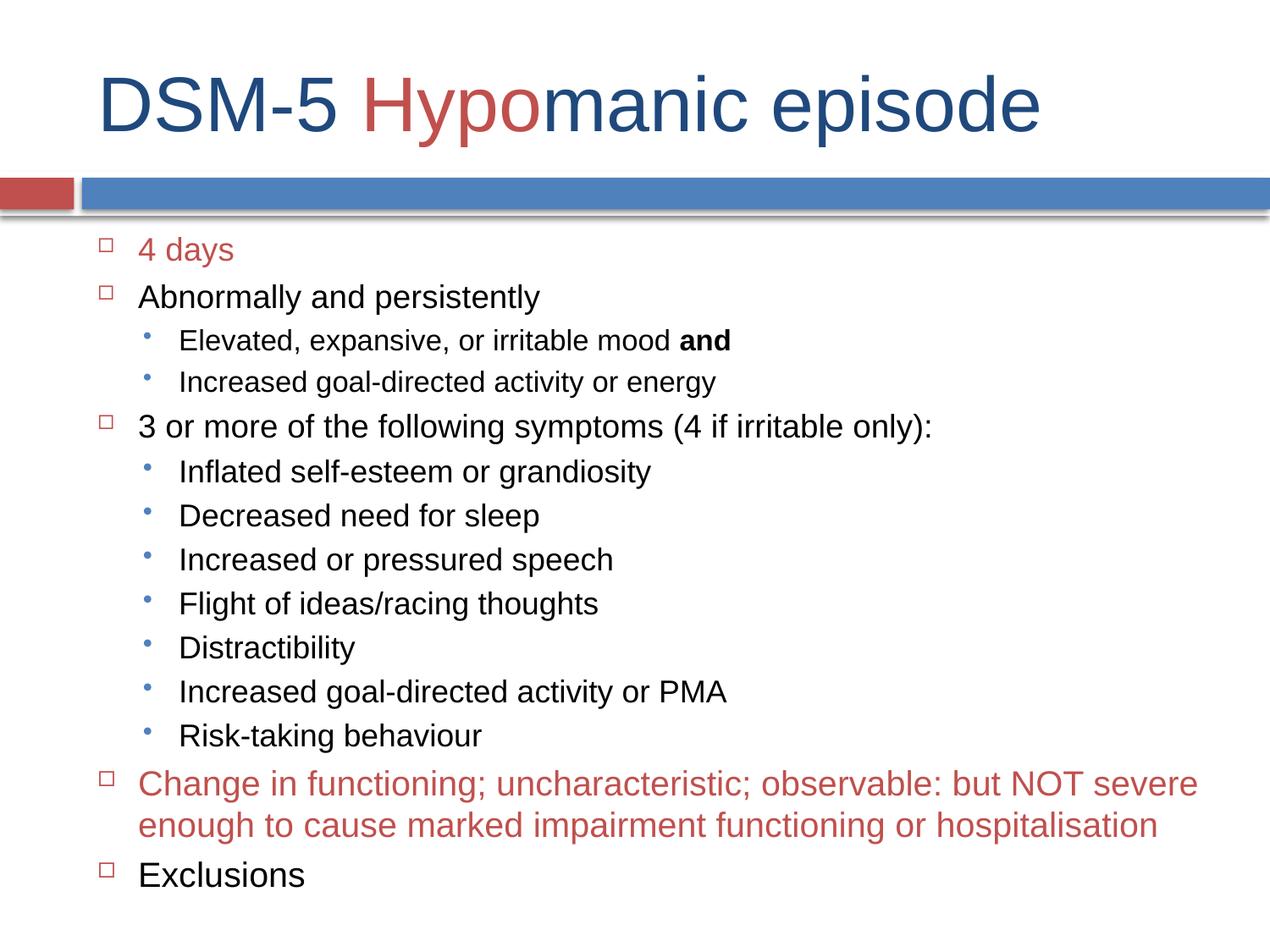

# DSM-5 Hypomanic episode
4 days
Abnormally and persistently
Elevated, expansive, or irritable mood and
Increased goal-directed activity or energy
3 or more of the following symptoms (4 if irritable only):
Inflated self-esteem or grandiosity
Decreased need for sleep
Increased or pressured speech
Flight of ideas/racing thoughts
Distractibility
Increased goal-directed activity or PMA
Risk-taking behaviour
Change in functioning; uncharacteristic; observable: but NOT severe enough to cause marked impairment functioning or hospitalisation
Exclusions